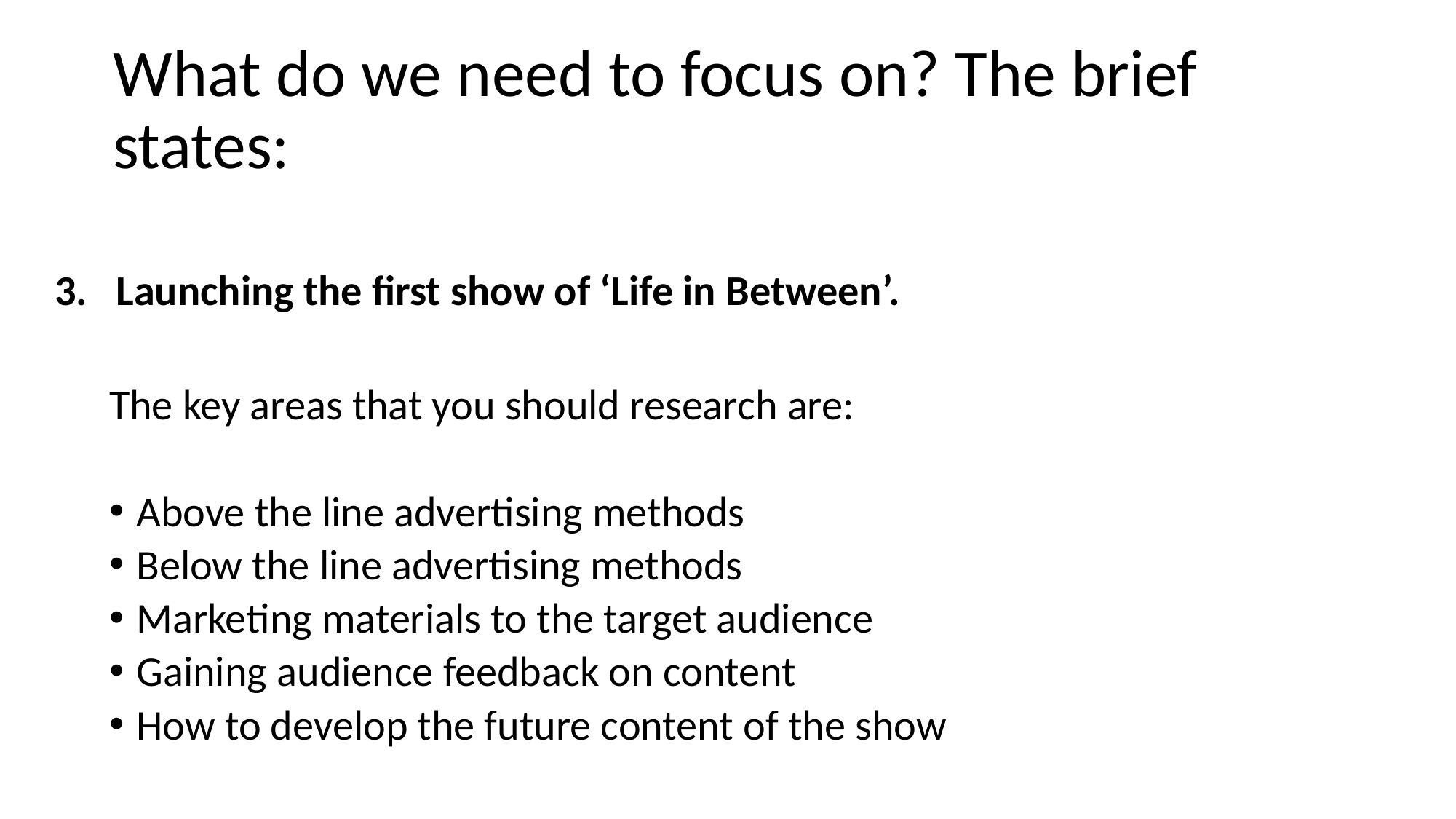

# What do we need to focus on? The brief states:
Launching the first show of ‘Life in Between’.

The key areas that you should research are:

Above the line advertising methods
Below the line advertising methods
Marketing materials to the target audience
Gaining audience feedback on content
How to develop the future content of the show